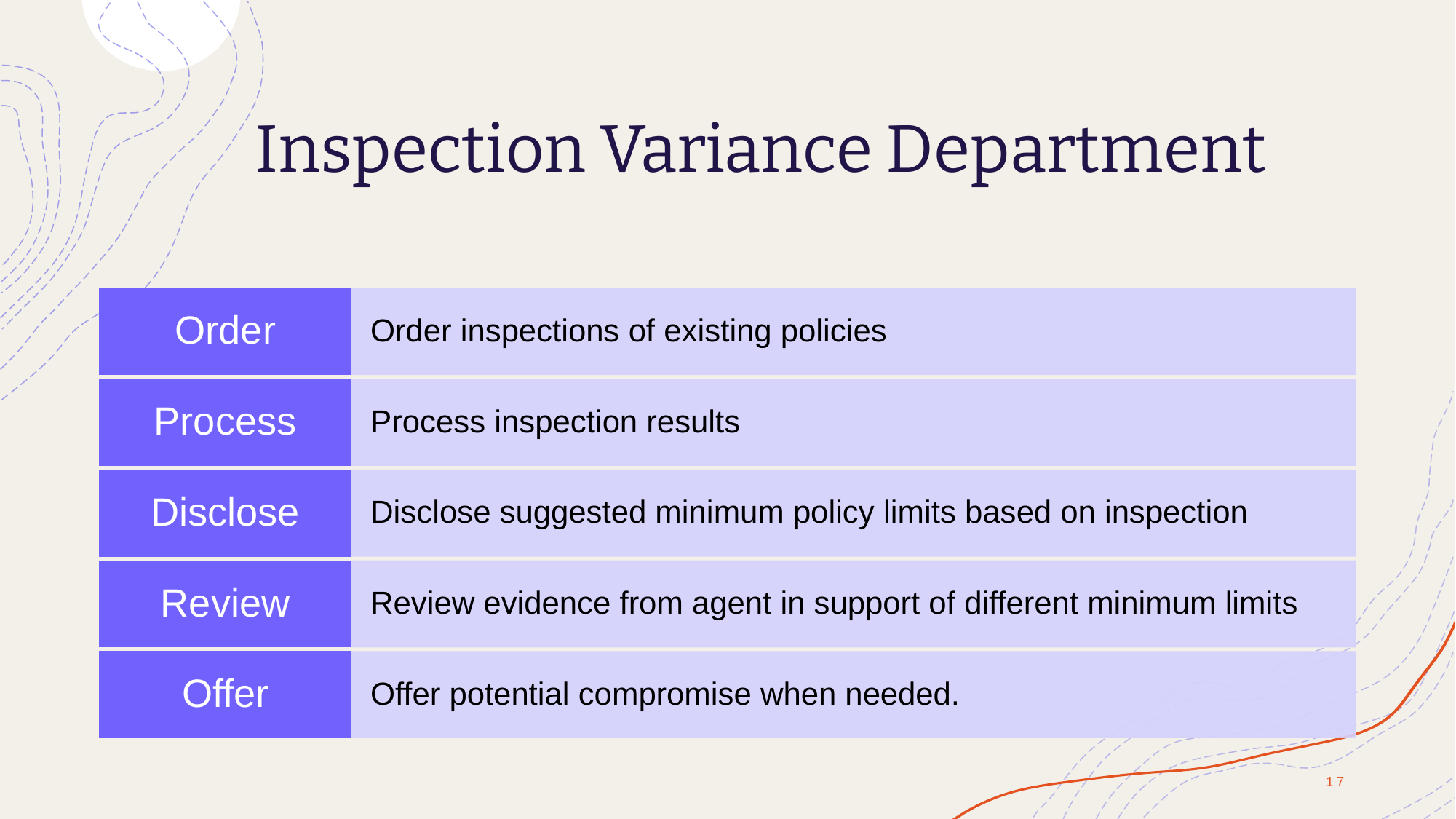

# Inspection Variance Department
Order inspections of existing policies
Order
Process inspection results
Process
Disclose suggested minimum policy limits based on inspection
Disclose
Review evidence from agent in support of different minimum limits
Review
Offer potential compromise when needed.
Offer

17